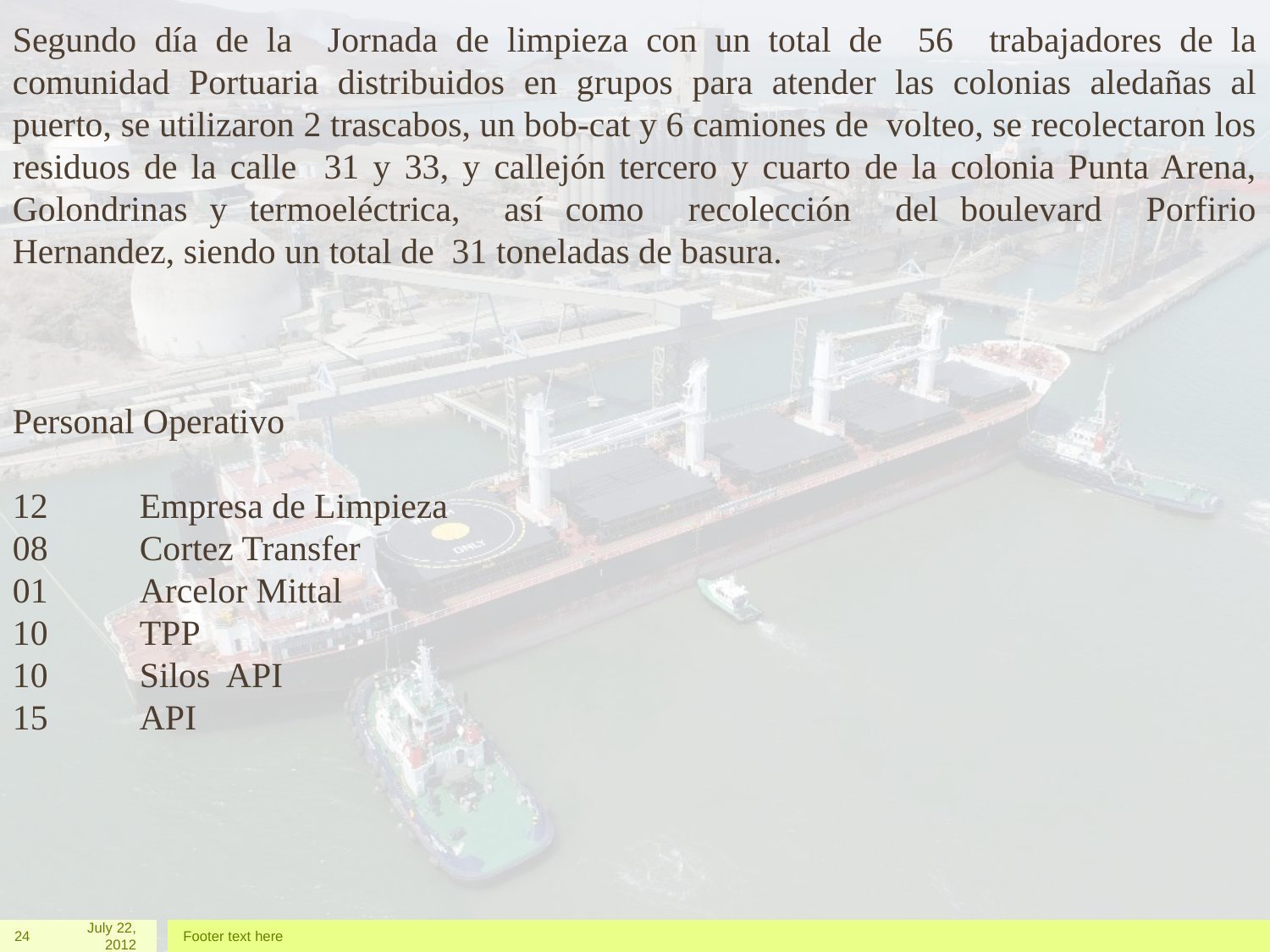

Segundo día de la  Jornada de limpieza con un total de  56  trabajadores de la comunidad Portuaria distribuidos en grupos para atender las colonias aledañas al puerto, se utilizaron 2 trascabos, un bob-cat y 6 camiones de  volteo, se recolectaron los residuos de la calle  31 y 33, y callejón tercero y cuarto de la colonia Punta Arena, Golondrinas y termoeléctrica,  así como  recolección  del boulevard  Porfirio Hernandez, siendo un total de  31 toneladas de basura.

Personal Operativo

12 	Empresa de Limpieza
08	Cortez Transfer
01	Arcelor Mittal
10	TPP
10	Silos  API
15	API
24
July 22, 2012
Footer text here